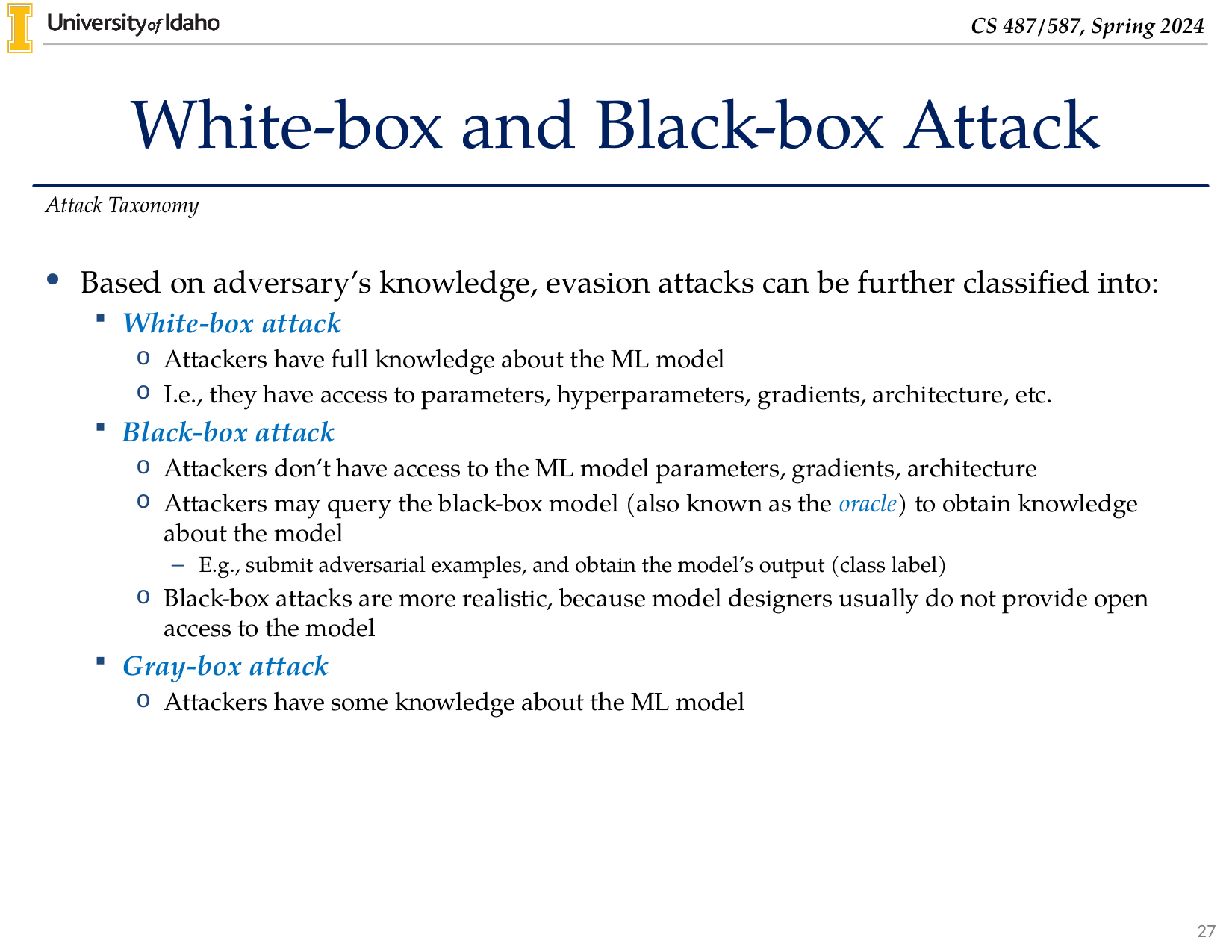

# White-box and Black-box Attack
Attack Taxonomy
Based on adversary’s knowledge, evasion attacks can be further classified into:
White-box attack
Attackers have full knowledge about the ML model
I.e., they have access to parameters, hyperparameters, gradients, architecture, etc.
Black-box attack
Attackers don’t have access to the ML model parameters, gradients, architecture
Attackers may query the black-box model (also known as the oracle) to obtain knowledge about the model
E.g., submit adversarial examples, and obtain the model’s output (class label)
Black-box attacks are more realistic, because model designers usually do not provide open access to the model
Gray-box attack
Attackers have some knowledge about the ML model